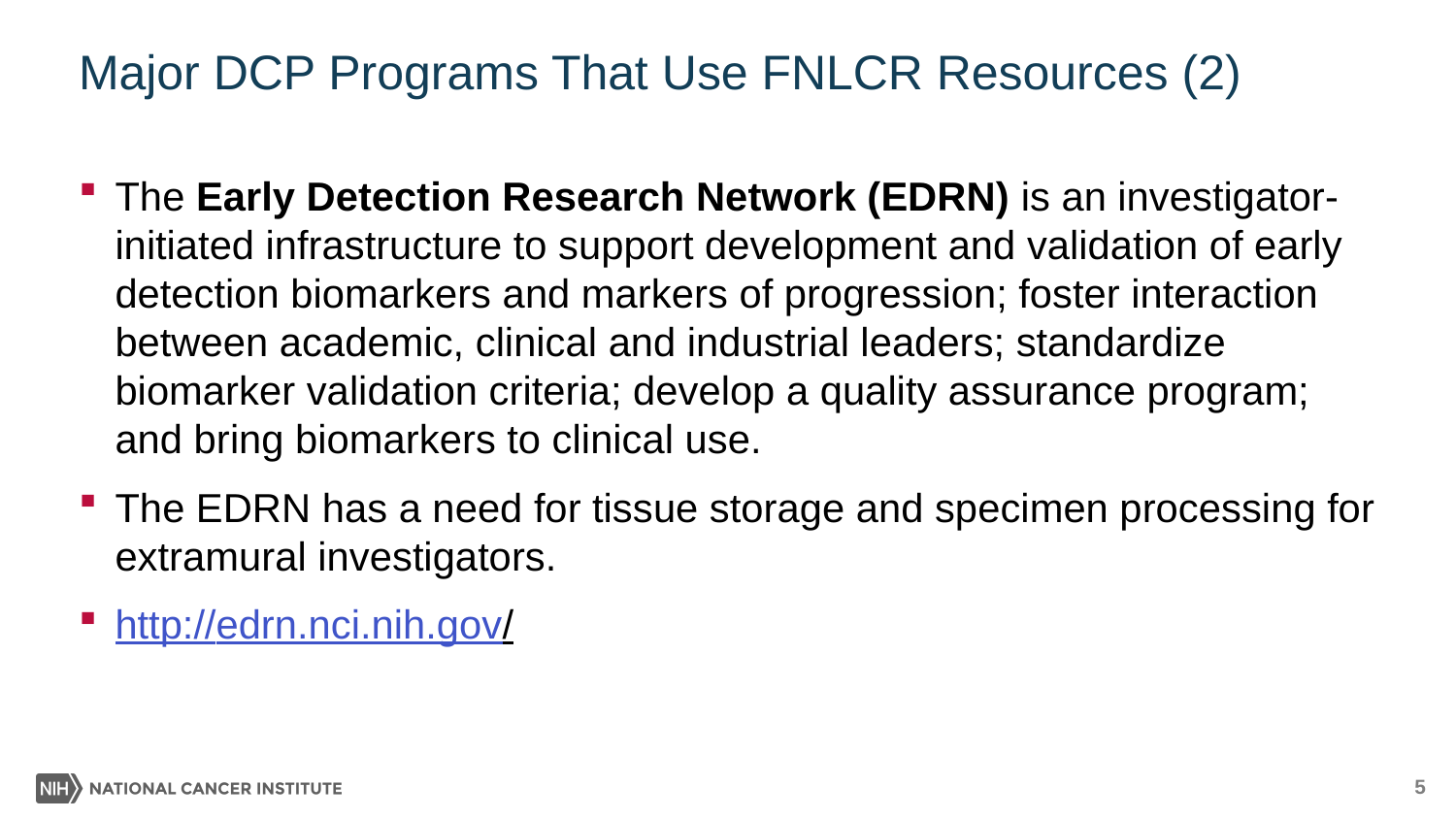

# Major DCP Programs That Use FNLCR Resources (2)
The Early Detection Research Network (EDRN) is an investigator-initiated infrastructure to support development and validation of early detection biomarkers and markers of progression; foster interaction between academic, clinical and industrial leaders; standardize biomarker validation criteria; develop a quality assurance program; and bring biomarkers to clinical use.
The EDRN has a need for tissue storage and specimen processing for extramural investigators.
http://edrn.nci.nih.gov/